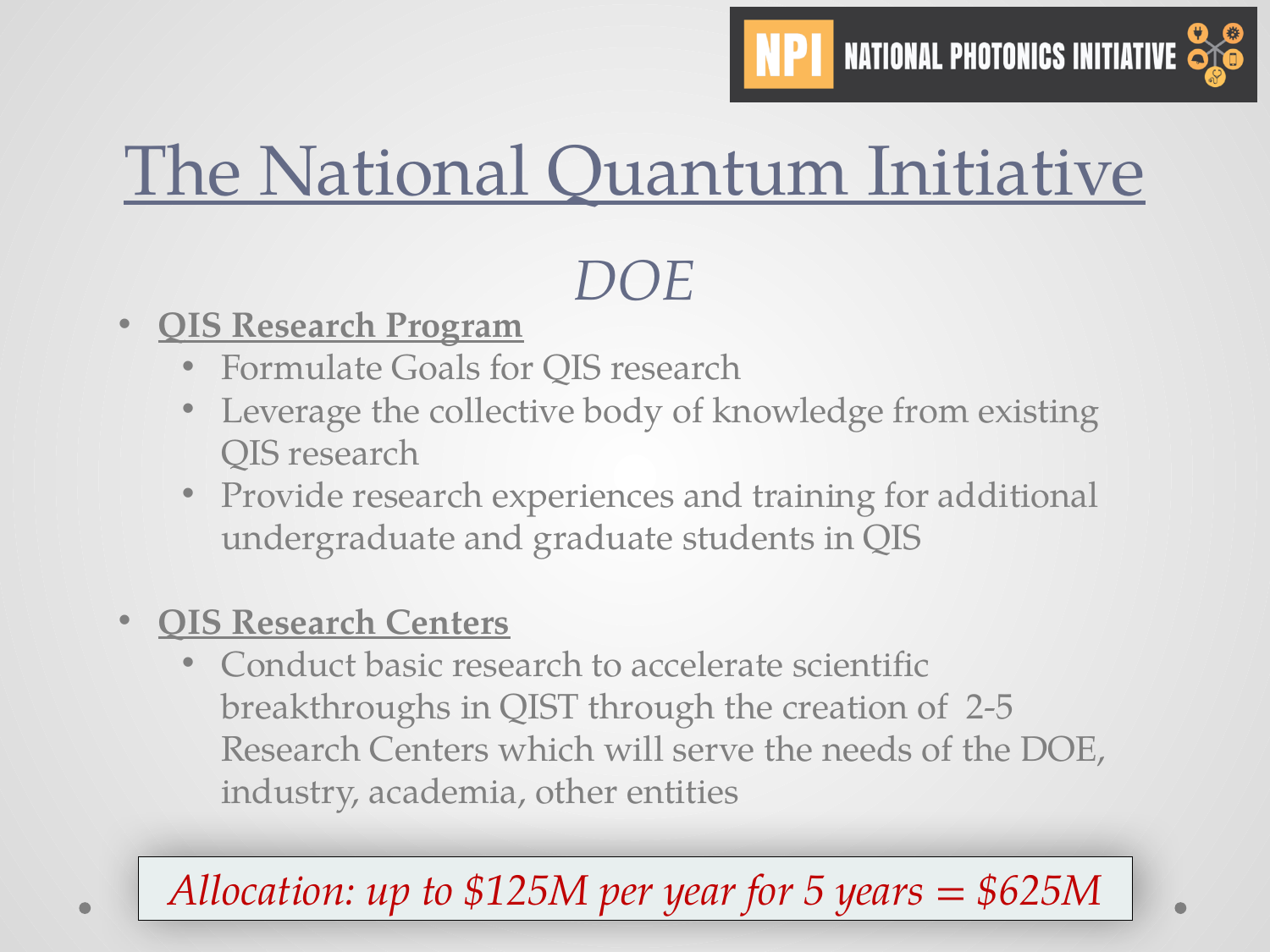

The National Quantum Initiative
DOE
QIS Research Program
Formulate Goals for QIS research
Leverage the collective body of knowledge from existing QIS research
Provide research experiences and training for additional undergraduate and graduate students in QIS

QIS Research Centers
Conduct basic research to accelerate scientific breakthroughs in QIST through the creation of  2-5 Research Centers which will serve the needs of the DOE, industry, academia, other entities

Allocation: up to $125M per year for 5 years = $625M